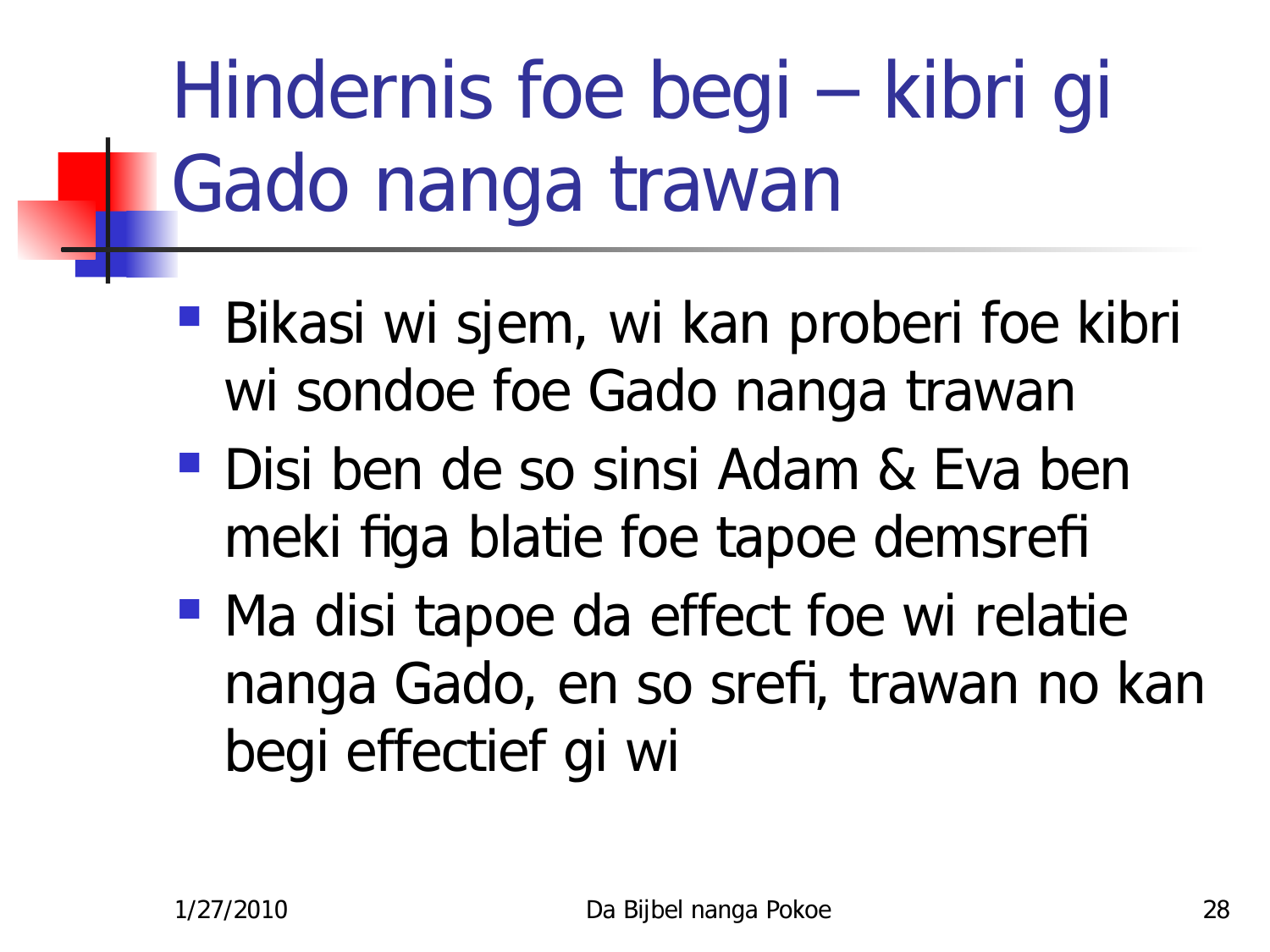

# Hindernis foe begi – kibri gi Gado nanga trawan
Bikasi wi sjem, wi kan proberi foe kibri wi sondoe foe Gado nanga trawan
Disi ben de so sinsi Adam & Eva ben meki figa blatie foe tapoe demsrefi
Ma disi tapoe da effect foe wi relatie nanga Gado, en so srefi, trawan no kan begi effectief gi wi
1/27/2010
Da Bijbel nanga Pokoe
28